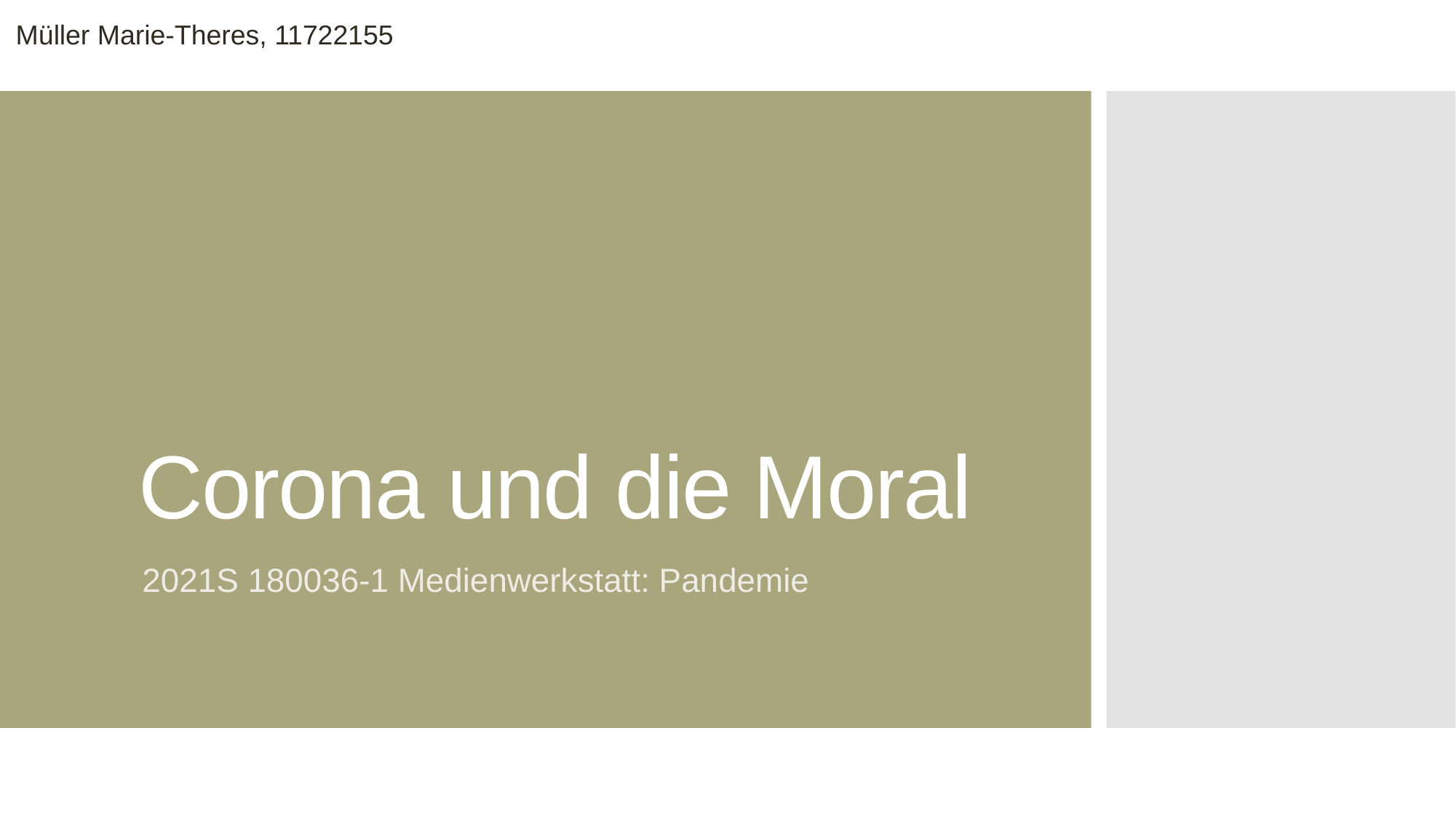

Müller Marie-Theres, 11722155
# Corona und die Moral
2021S 180036-1 Medienwerkstatt: Pandemie